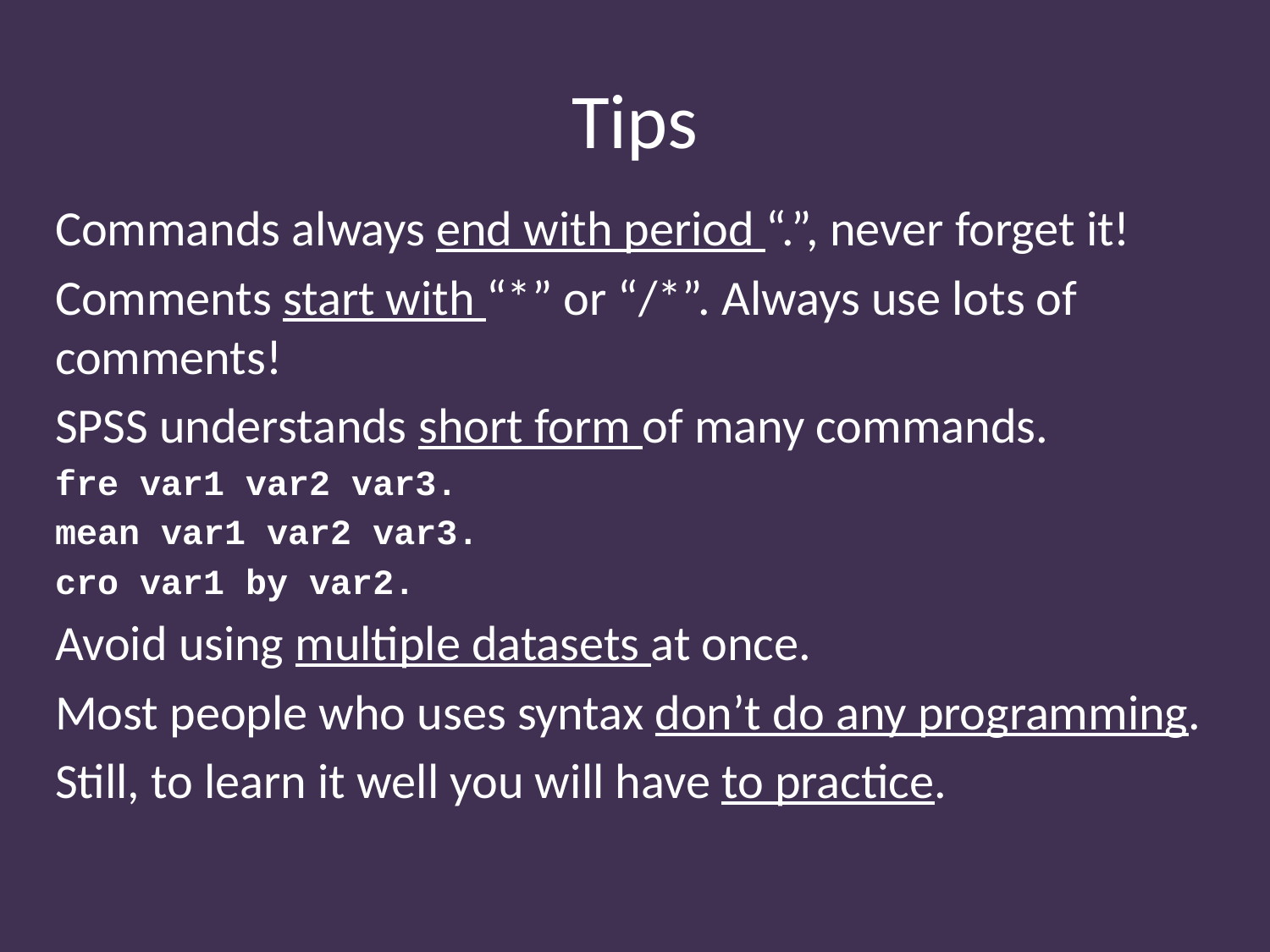

# Tips
Commands always end with period “.”, never forget it!
Comments start with “*” or “/*”. Always use lots of comments!
SPSS understands short form of many commands.
fre var1 var2 var3.
mean var1 var2 var3.
cro var1 by var2.
Avoid using multiple datasets at once.
Most people who uses syntax don’t do any programming.
Still, to learn it well you will have to practice.